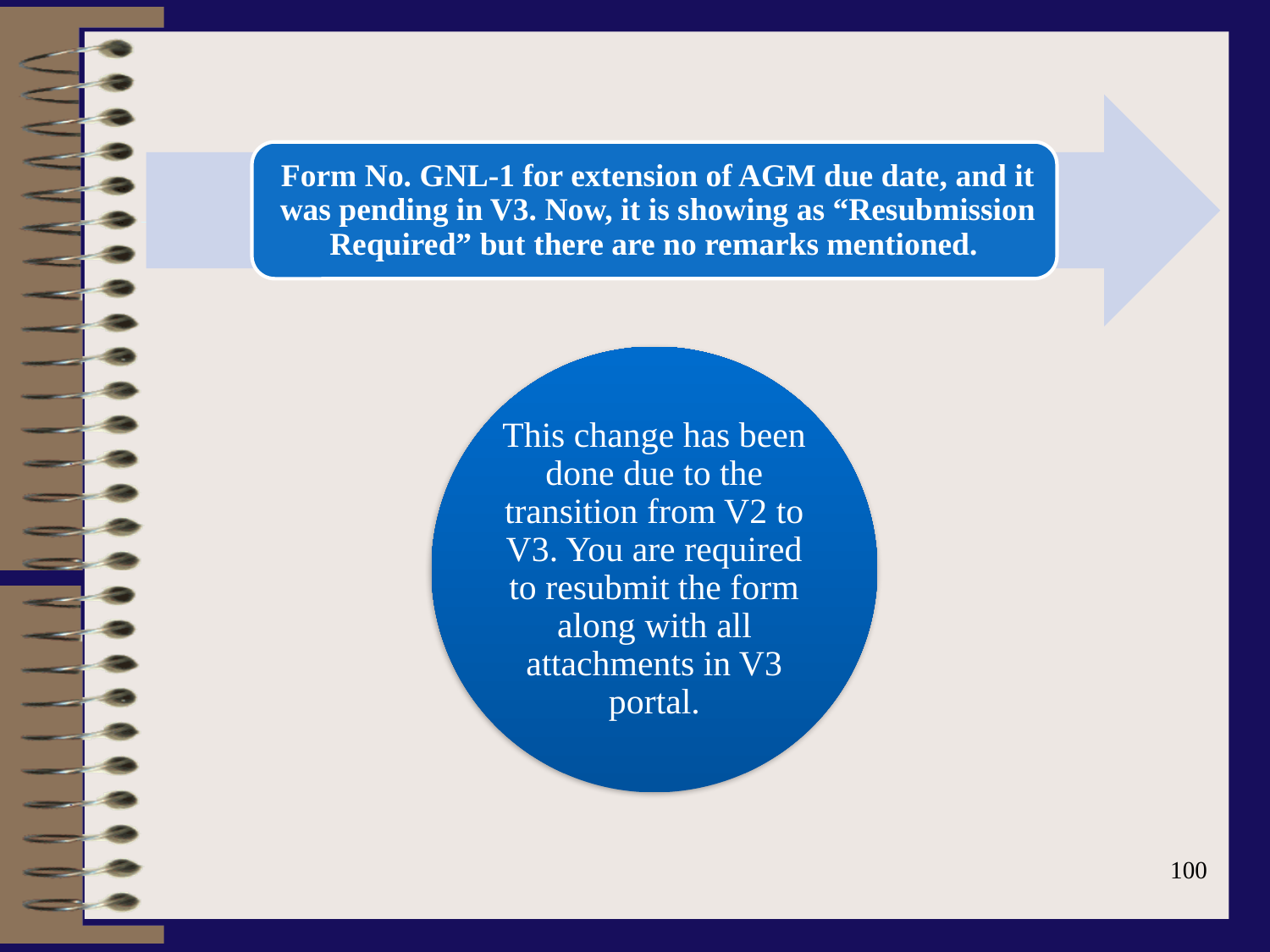

Form No. GNL-1 for extension of AGM due date, and it was pending in V3. Now, it is showing as “Resubmission Required” but there are no remarks mentioned.
This change has been done due to the transition from V2 to V3. You are required to resubmit the form along with all attachments in V3 portal.
100